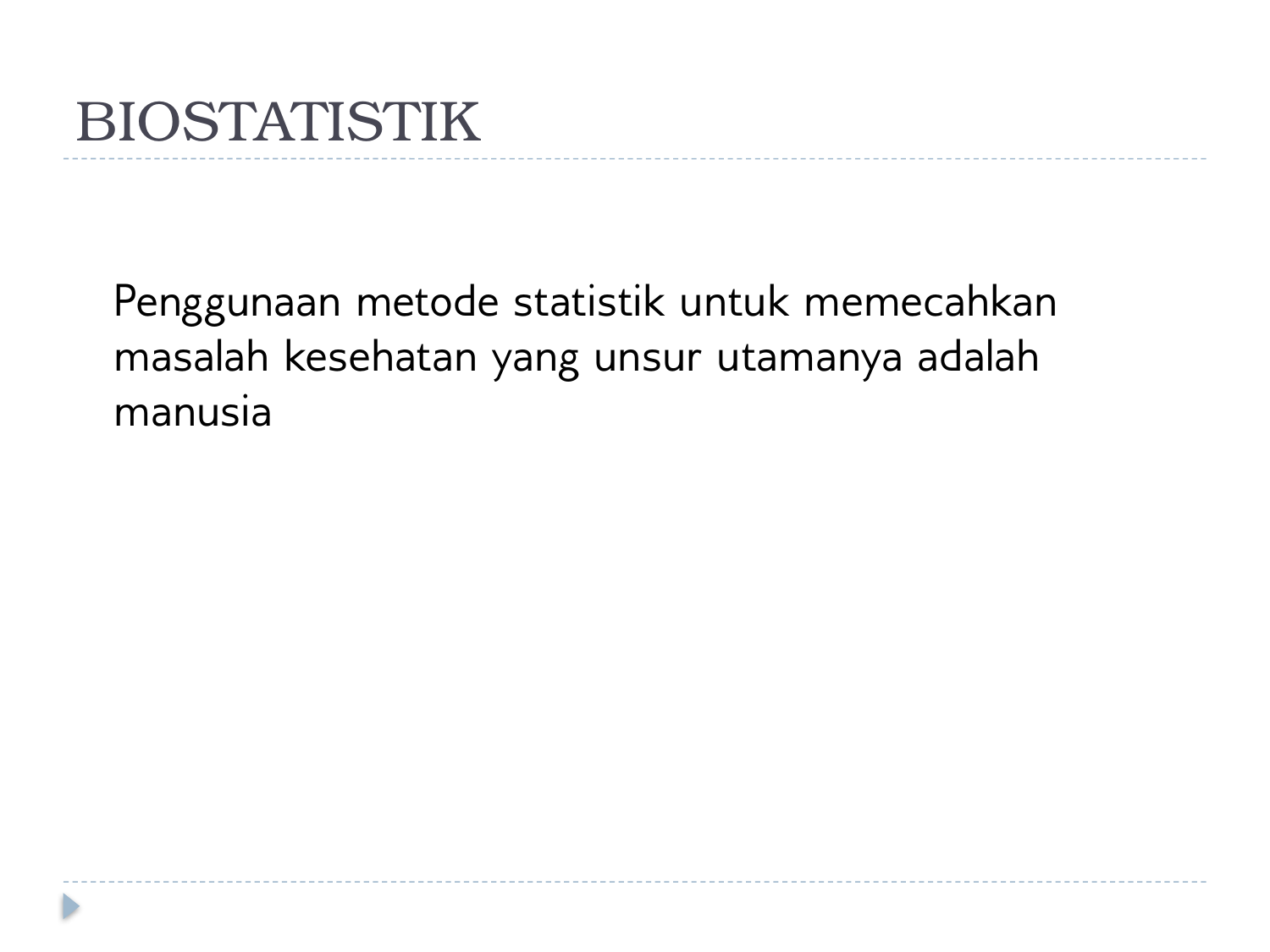

# BIOSTATISTIK
	Penggunaan metode statistik untuk memecahkan masalah kesehatan yang unsur utamanya adalah manusia